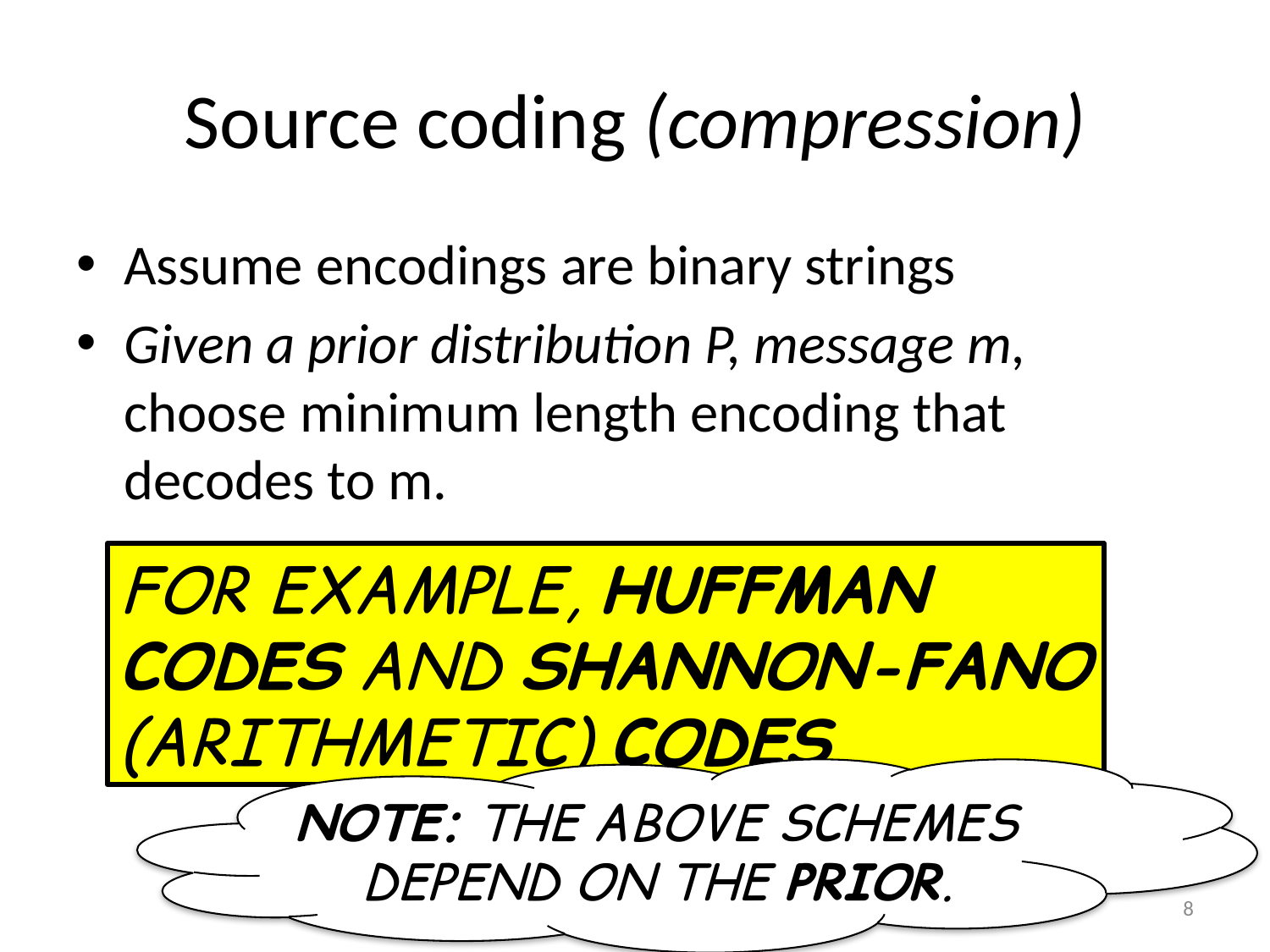

# Source coding (compression)
Assume encodings are binary strings
Given a prior distribution P, message m,
choose minimum length encoding that decodes to m.
FOR EXAMPLE, HUFFMAN CODES AND SHANNON-FANO (ARITHMETIC) CODES
NOTE: THE ABOVE SCHEMES DEPEND ON THE PRIOR.
8